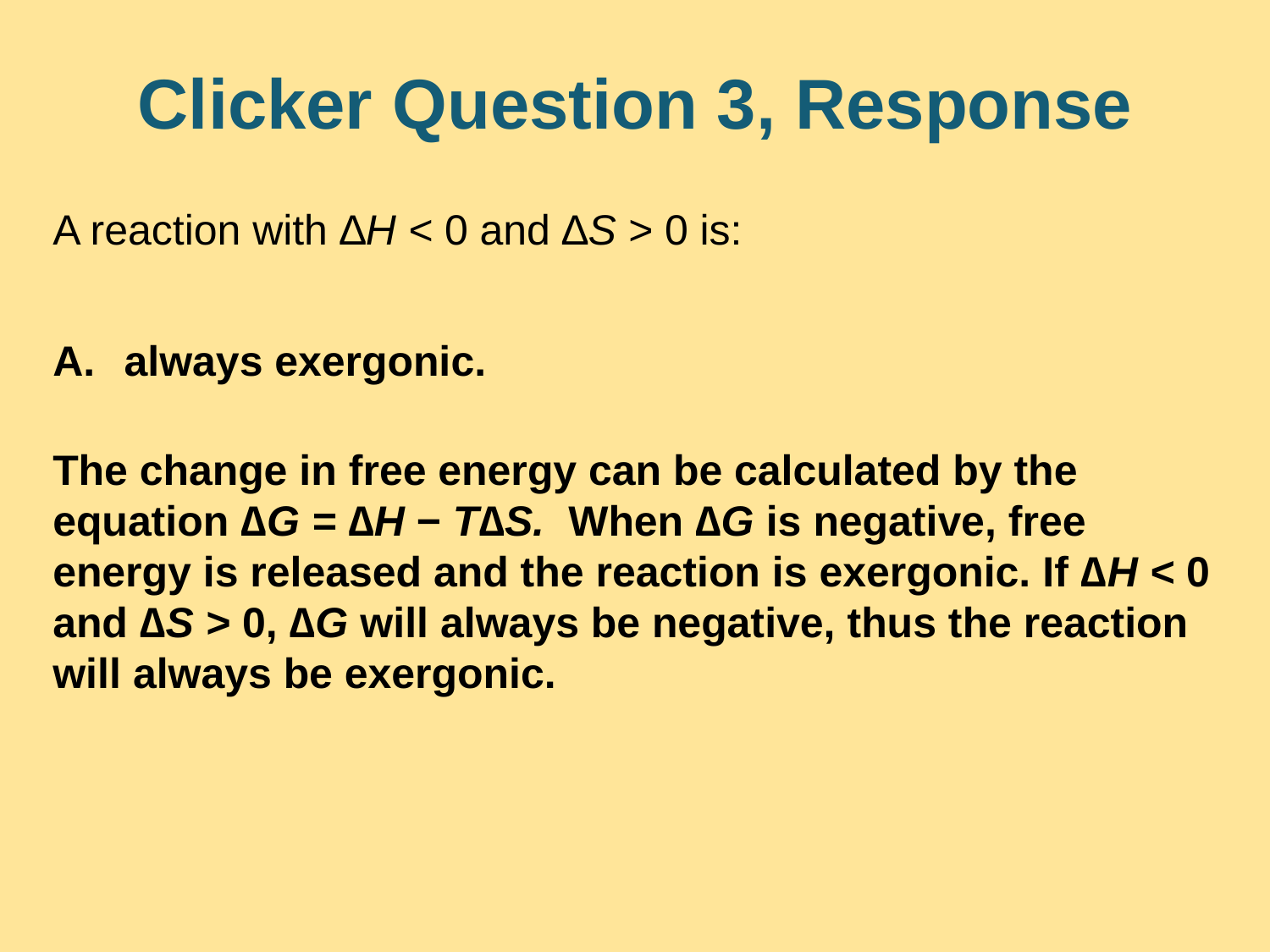

# Clicker Question 3, Response
A reaction with ∆H < 0 and ∆S > 0 is:

always exergonic.

The change in free energy can be calculated by the equation ∆G = ∆H − T∆S.  When ∆G is negative, free energy is released and the reaction is exergonic. If ∆H < 0 and ∆S > 0, ∆G will always be negative, thus the reaction will always be exergonic.